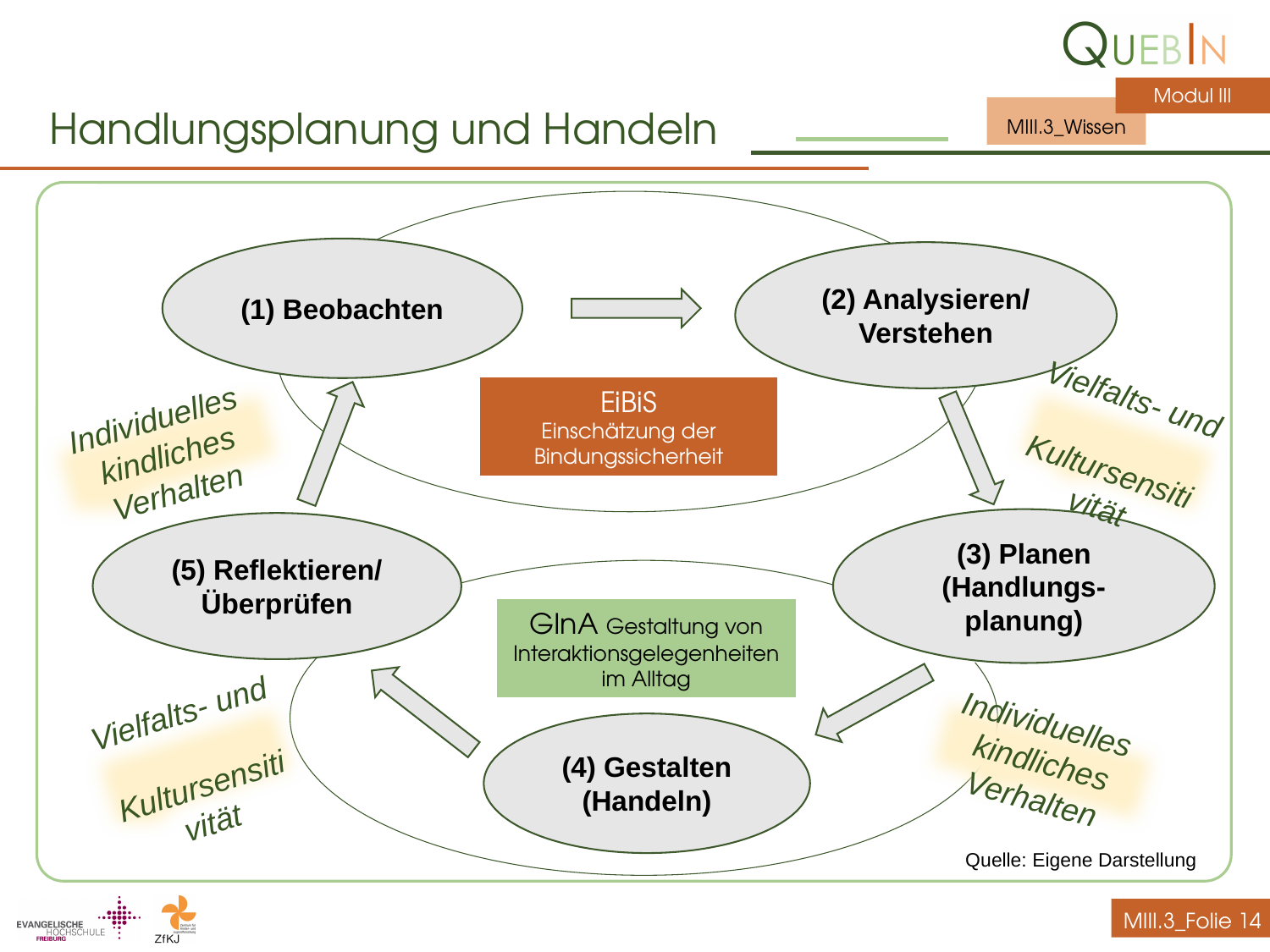

# Handlungsplanung und Handeln

(1) Beobachten
(2) Analysieren/ Verstehen

EiBiS
Einschätzung der Bindungssicherheit
Vielfalts- und
Kultursensitivität
Individuelles
kindliches Verhalten
(3) Planen (Handlungs-planung)
(5) Reflektieren/ Überprüfen
GInA Gestaltung von Interaktionsgelegenheiten im Alltag
Individuelles
kindliches Verhalten
(4) Gestalten (Handeln)
Vielfalts- und
Kultursensitivität
Quelle: Eigene Darstellung
MIII.3_Folie 14